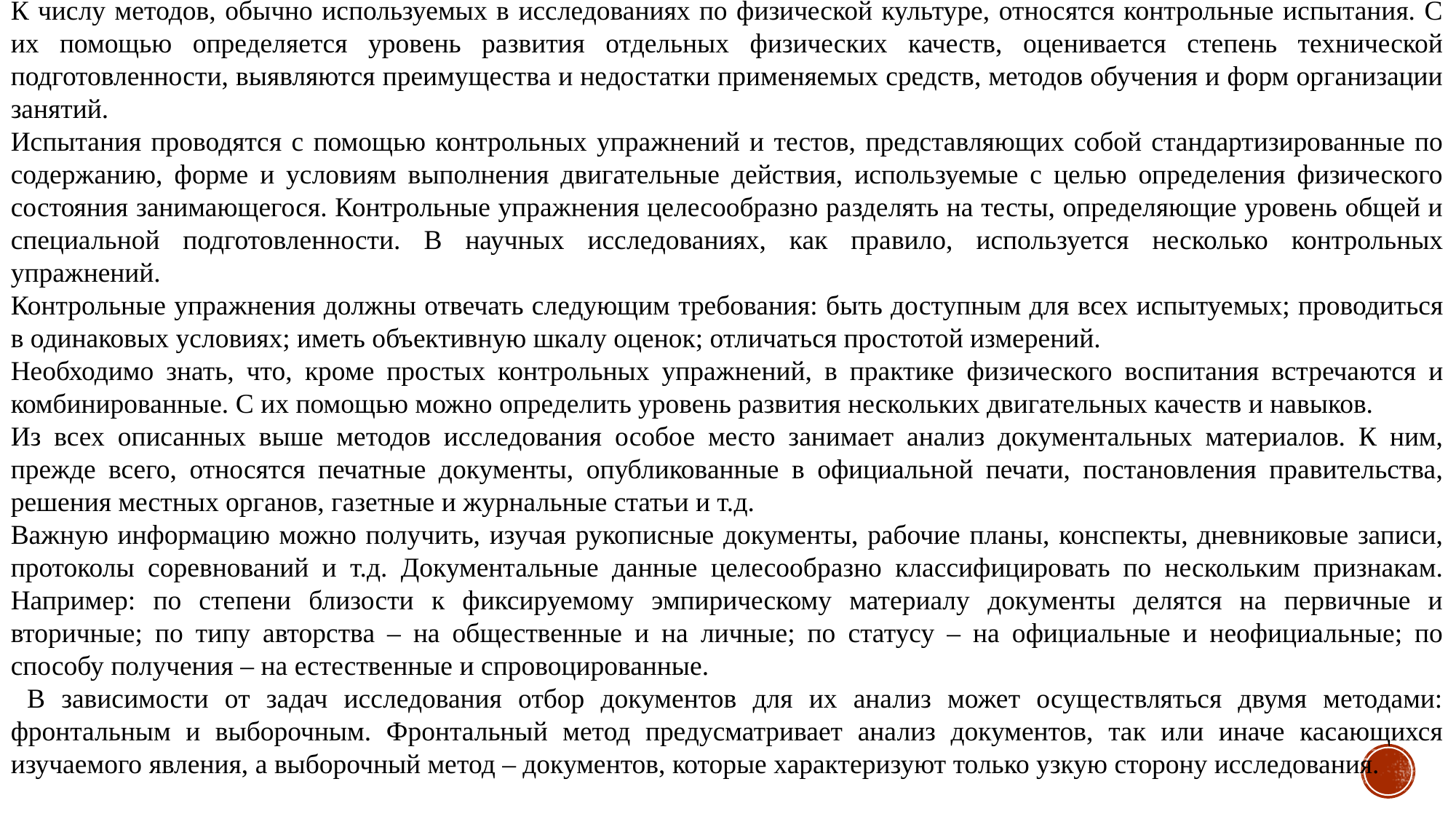

К числу методов, обычно используемых в исследованиях по физической культуре, относятся контрольные испытания. С их помощью определяется уровень развития отдельных физических качеств, оценивается степень технической подготовленности, выявляются преимущества и недостатки применяемых средств, методов обучения и форм организации занятий.
Испытания проводятся с помощью контрольных упражнений и тестов, представляющих собой стандартизированные по содержанию, форме и условиям выполнения двигательные действия, используемые с целью определения физического состояния занимающегося. Контрольные упражнения целесообразно разделять на тесты, определяющие уровень общей и специальной подготовленности. В научных исследованиях, как правило, используется несколько контрольных упражнений.
Контрольные упражнения должны отвечать следующим требования: быть доступным для всех испытуемых; проводиться в одинаковых условиях; иметь объективную шкалу оценок; отличаться простотой измерений.
Необходимо знать, что, кроме простых контрольных упражнений, в практике физического воспитания встречаются и комбинированные. С их помощью можно определить уровень развития нескольких двигательных качеств и навыков.
Из всех описанных выше методов исследования особое место занимает анализ документальных материалов. К ним, прежде всего, относятся печатные документы, опубликованные в официальной печати, постановления правительства, решения местных органов, газетные и журнальные статьи и т.д.
Важную информацию можно получить, изучая рукописные документы, рабочие планы, конспекты, дневниковые записи, протоколы соревнований и т.д. Документальные данные целесообразно классифицировать по нескольким признакам. Например: по степени близости к фиксируемому эмпирическому материалу документы делятся на первичные и вторичные; по типу авторства – на общественные и на личные; по статусу – на официальные и неофициальные; по способу получения – на естественные и спровоцированные.
 В зависимости от задач исследования отбор документов для их анализ может осуществляться двумя методами: фронтальным и выборочным. Фронтальный метод предусматривает анализ документов, так или иначе касающихся изучаемого явления, а выборочный метод – документов, которые характеризуют только узкую сторону исследования.